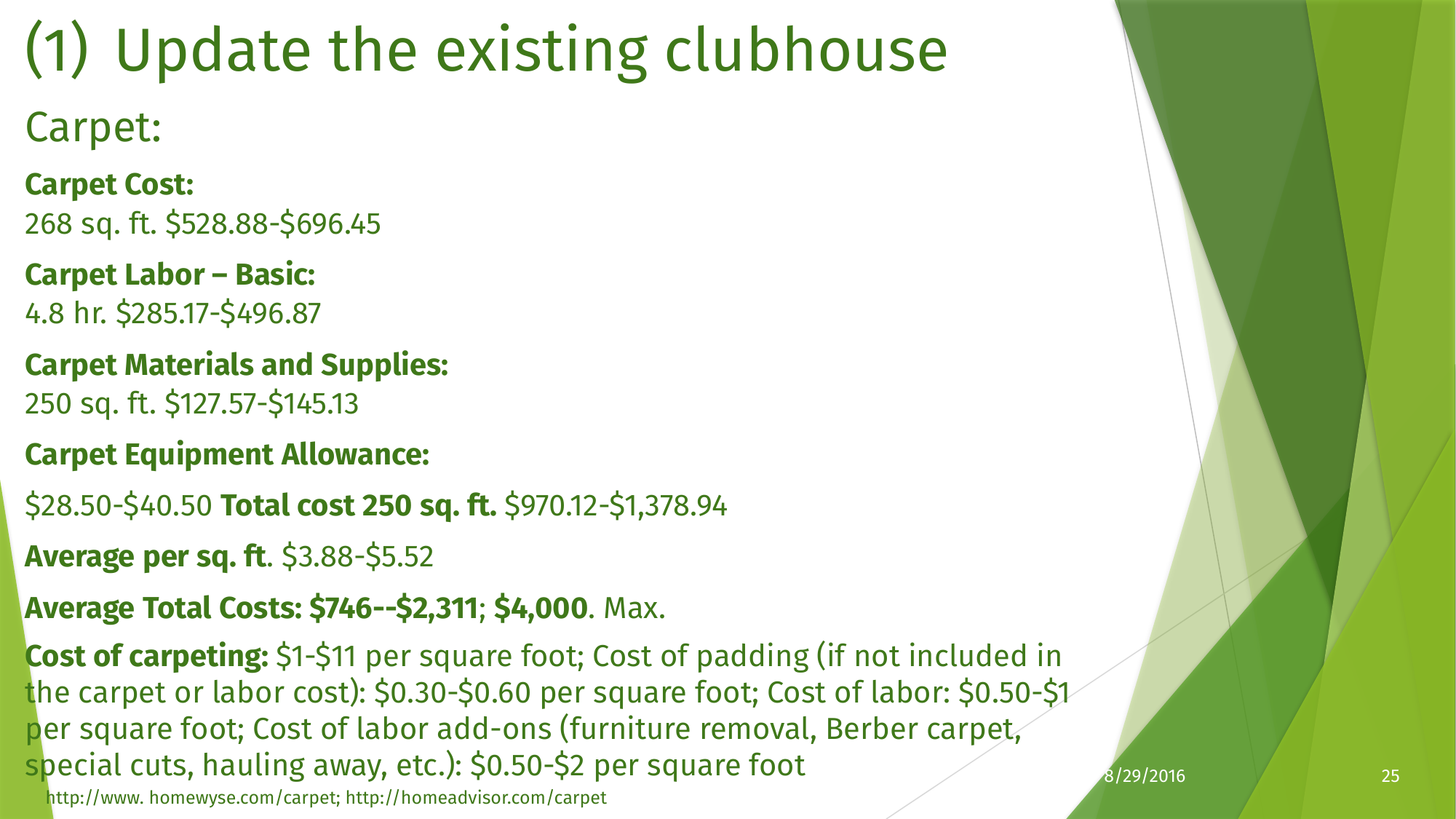

Update the existing clubhouse
Carpet:
Carpet Cost:
268 sq. ft. $528.88-$696.45
Carpet Labor – Basic:
4.8 hr. $285.17-$496.87
Carpet Materials and Supplies:
250 sq. ft. $127.57-$145.13
Carpet Equipment Allowance:
$28.50-$40.50 Total cost 250 sq. ft. $970.12-$1,378.94
Average per sq. ft. $3.88-$5.52
Average Total Costs: $746--$2,311; $4,000. Max.
Cost of carpeting: $1-$11 per square foot; Cost of padding (if not included in the carpet or labor cost): $0.30-$0.60 per square foot; Cost of labor: $0.50-$1 per square foot; Cost of labor add-ons (furniture removal, Berber carpet, special cuts, hauling away, etc.): $0.50-$2 per square foot

#
8/29/2016
25
http://www. homewyse.com/carpet; http://homeadvisor.com/carpet